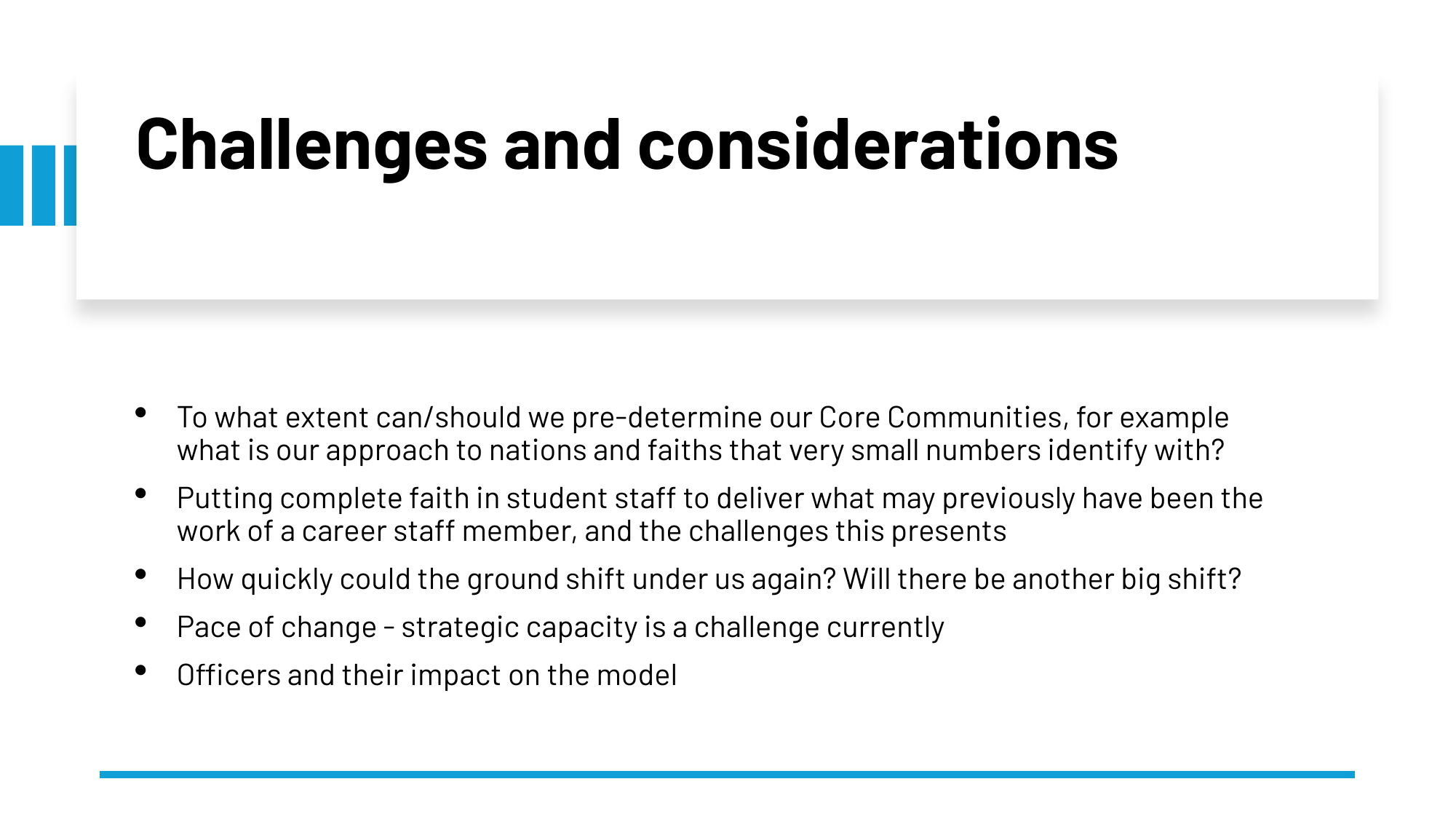

# Challenges and considerations

To what extent can/should we pre-determine our Core Communities, for example what is our approach to nations and faiths that very small numbers identify with?
Putting complete faith in student staff to deliver what may previously have been the work of a career staff member, and the challenges this presents
How quickly could the ground shift under us again? Will there be another big shift?
Pace of change - strategic capacity is a challenge currently
Officers and their impact on the model